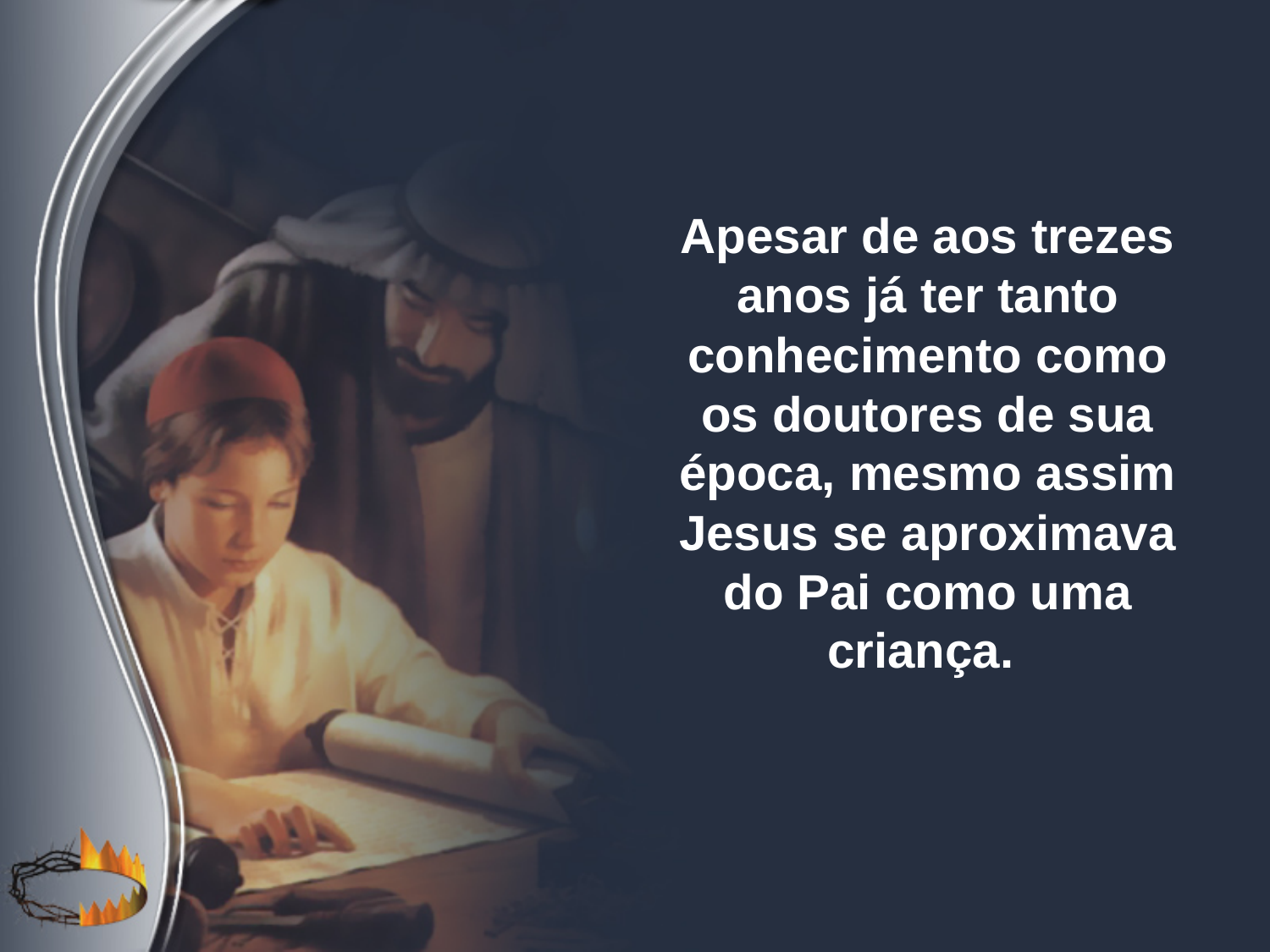

Apesar de aos trezes anos já ter tanto conhecimento como os doutores de sua época, mesmo assim Jesus se aproximava do Pai como uma criança.